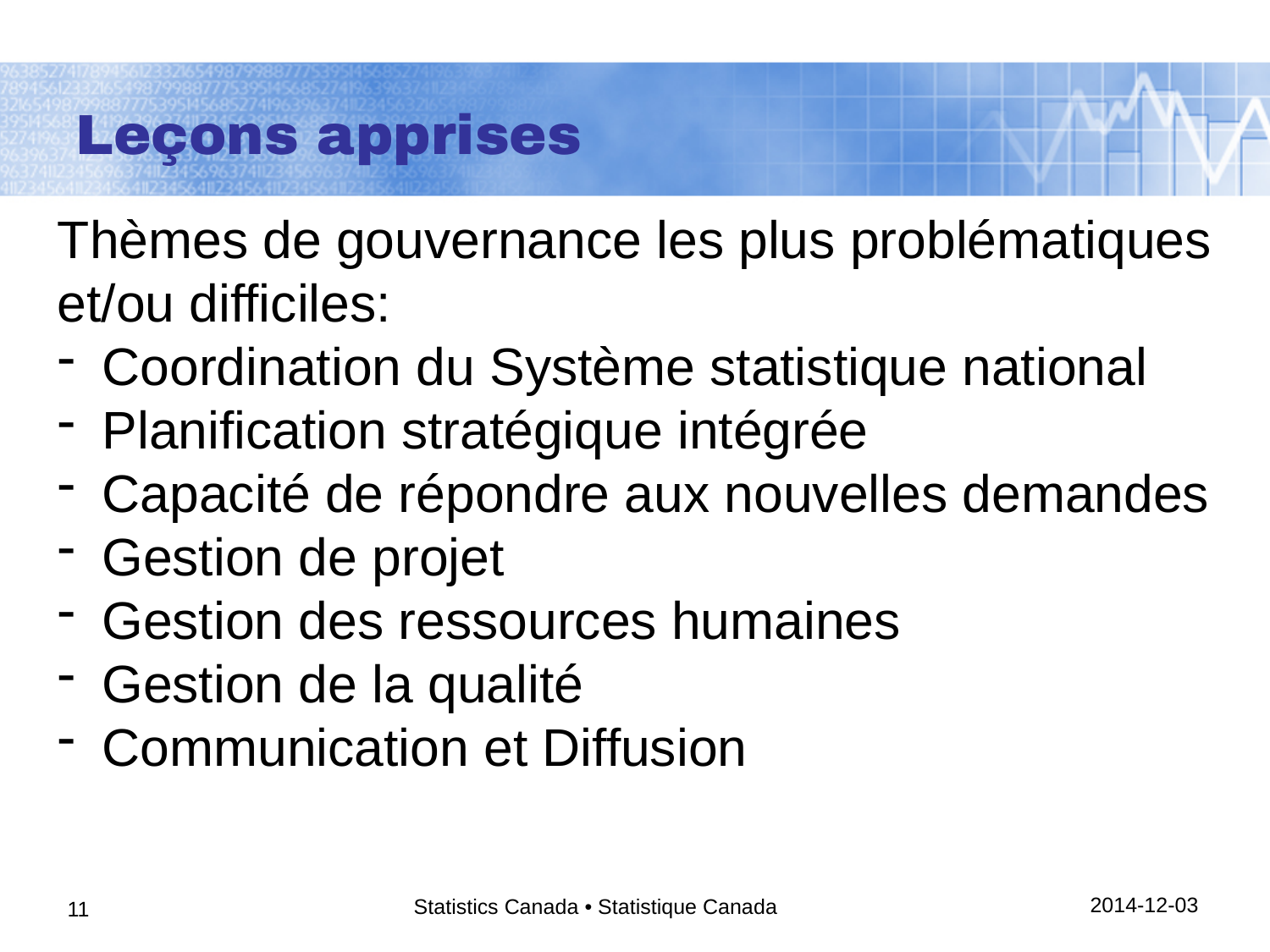

Leçons apprises
Thèmes de gouvernance les plus problématiques et/ou difficiles:
 Coordination du Système statistique national
 Planification stratégique intégrée
 Capacité de répondre aux nouvelles demandes
 Gestion de projet
 Gestion des ressources humaines
 Gestion de la qualité
 Communication et Diffusion
2014-12-03
Statistics Canada • Statistique Canada
11